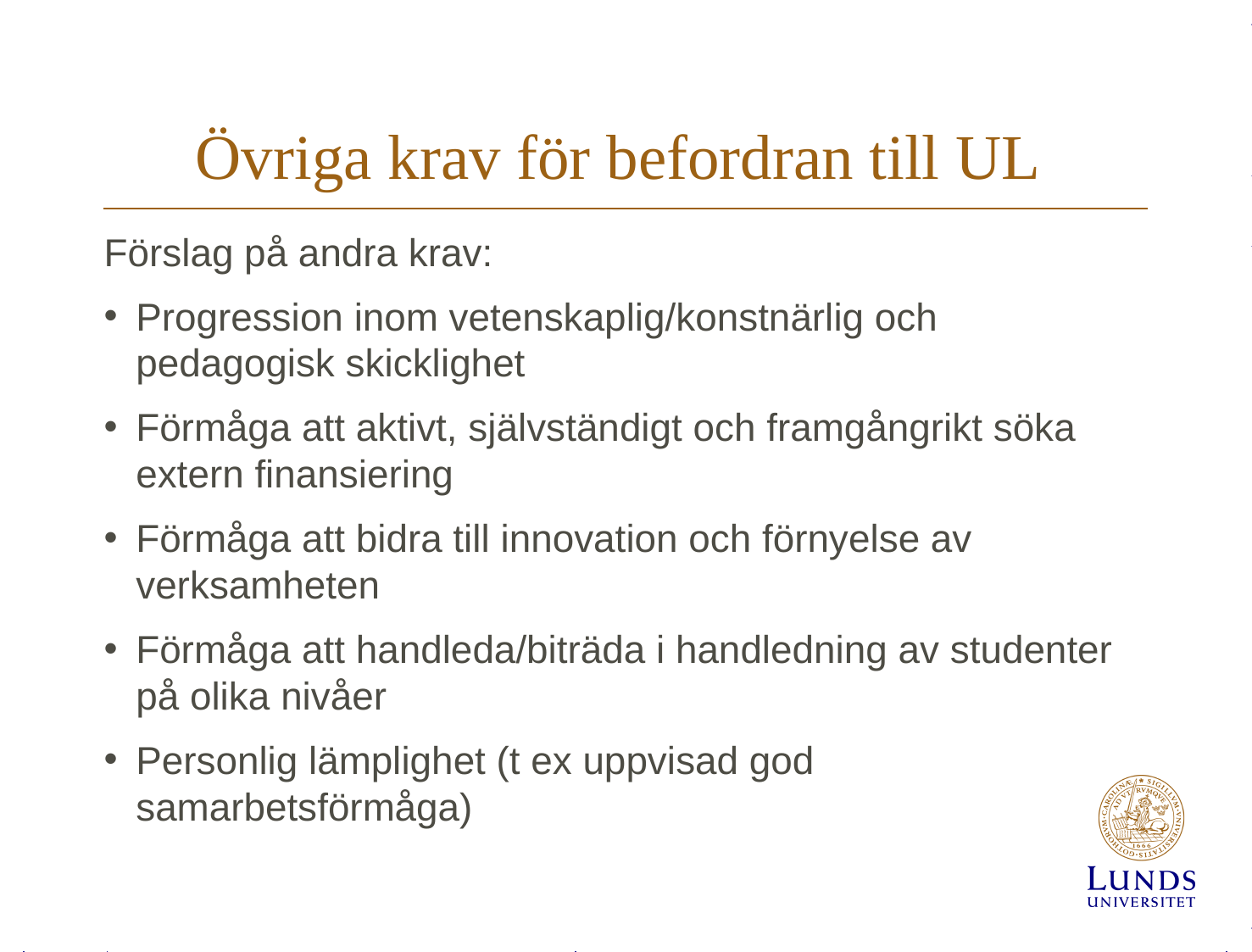

# Övriga krav för befordran till UL
Förslag på andra krav:
Progression inom vetenskaplig/konstnärlig och pedagogisk skicklighet
Förmåga att aktivt, självständigt och framgångrikt söka extern finansiering
Förmåga att bidra till innovation och förnyelse av verksamheten
Förmåga att handleda/biträda i handledning av studenter på olika nivåer
Personlig lämplighet (t ex uppvisad god samarbetsförmåga)